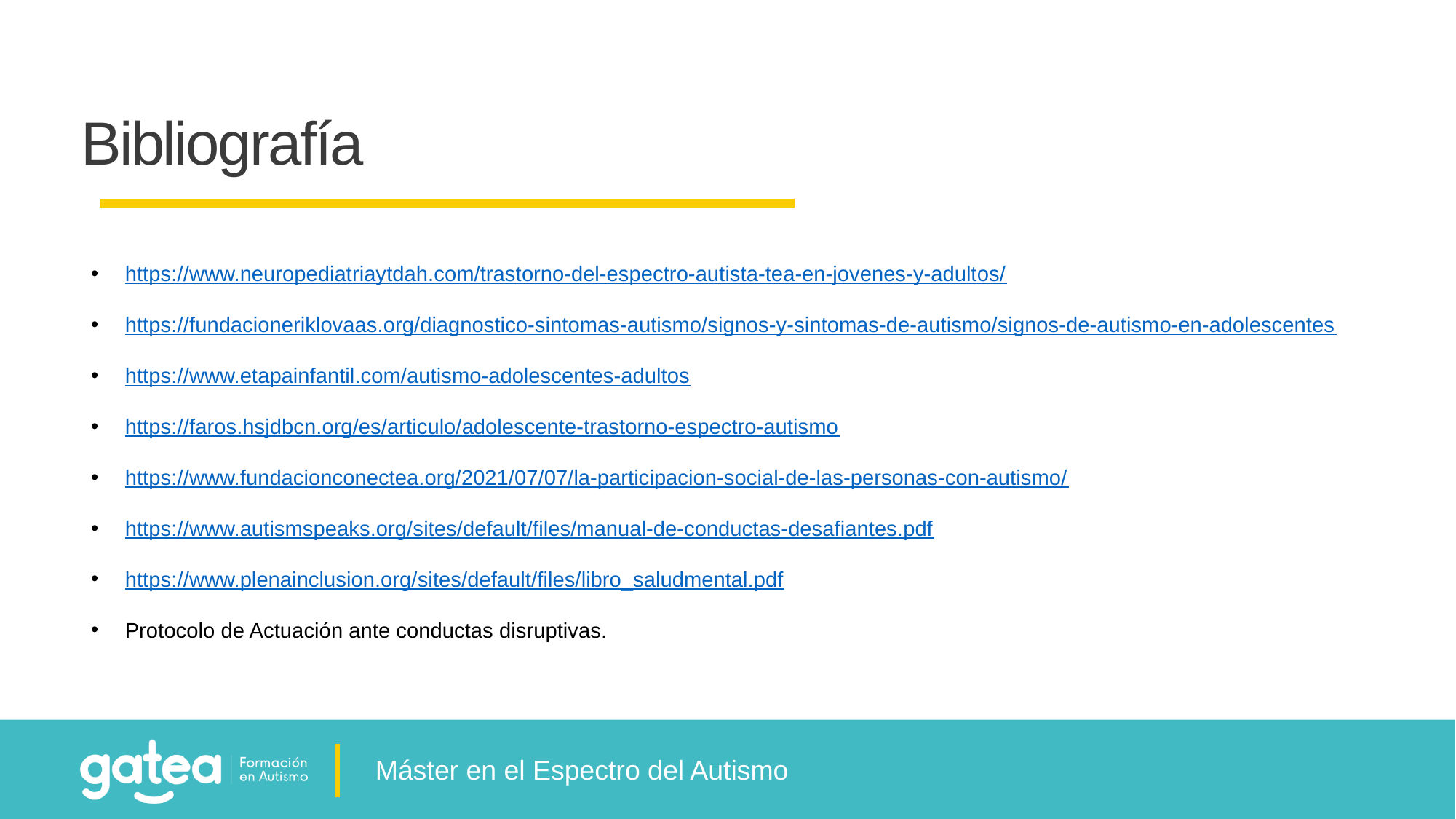

Bibliografía
https://www.neuropediatriaytdah.com/trastorno-del-espectro-autista-tea-en-jovenes-y-adultos/

https://fundacioneriklovaas.org/diagnostico-sintomas-autismo/signos-y-sintomas-de-autismo/signos-de-autismo-en-adolescentes

https://www.etapainfantil.com/autismo-adolescentes-adultos

https://faros.hsjdbcn.org/es/articulo/adolescente-trastorno-espectro-autismo

https://www.fundacionconectea.org/2021/07/07/la-participacion-social-de-las-personas-con-autismo/

https://www.autismspeaks.org/sites/default/files/manual-de-conductas-desafiantes.pdf

https://www.plenainclusion.org/sites/default/files/libro_saludmental.pdf

Protocolo de Actuación ante conductas disruptivas.